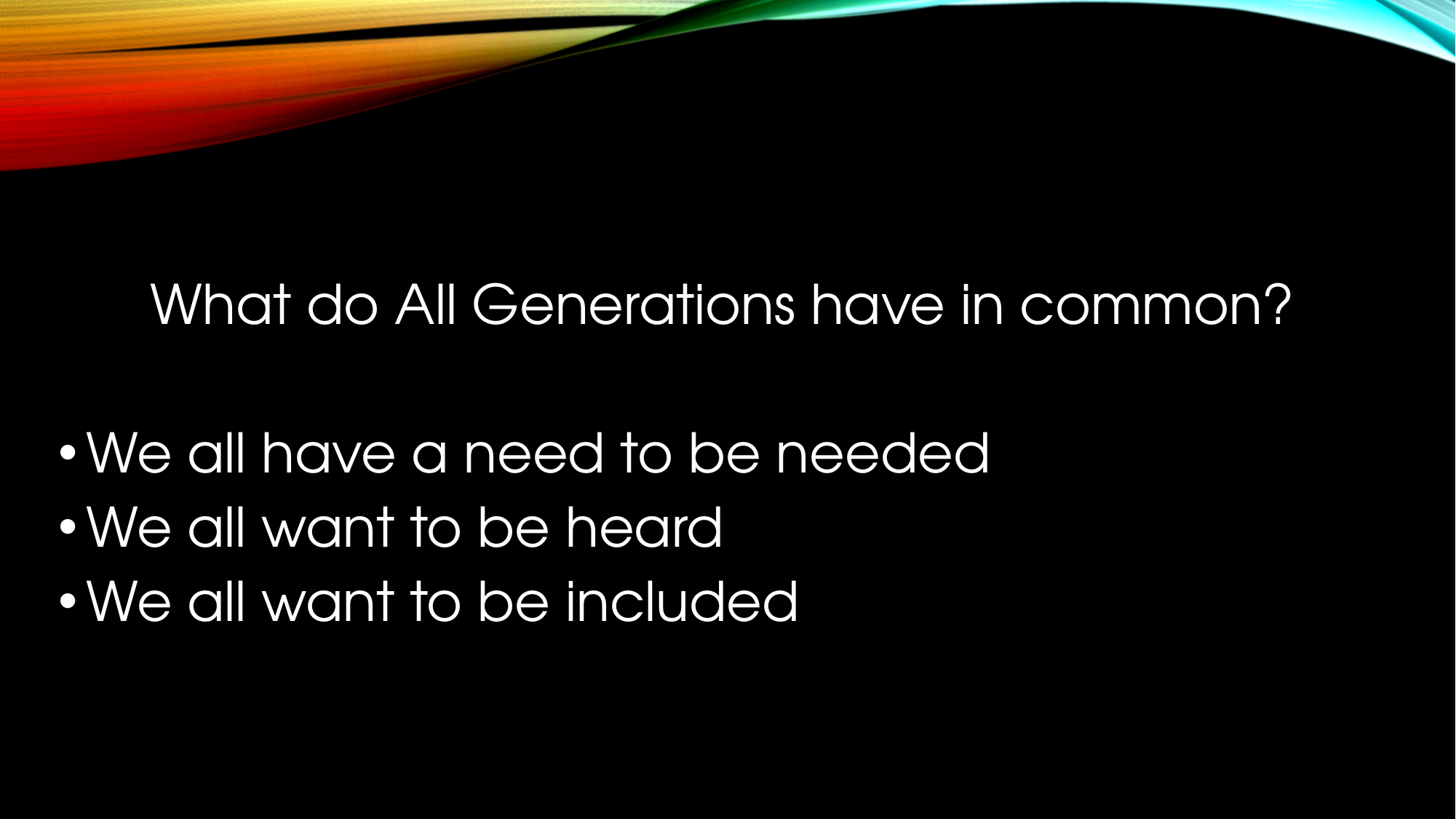

What do All Generations have in common?

We all have a need to be needed
We all want to be heard
We all want to be included